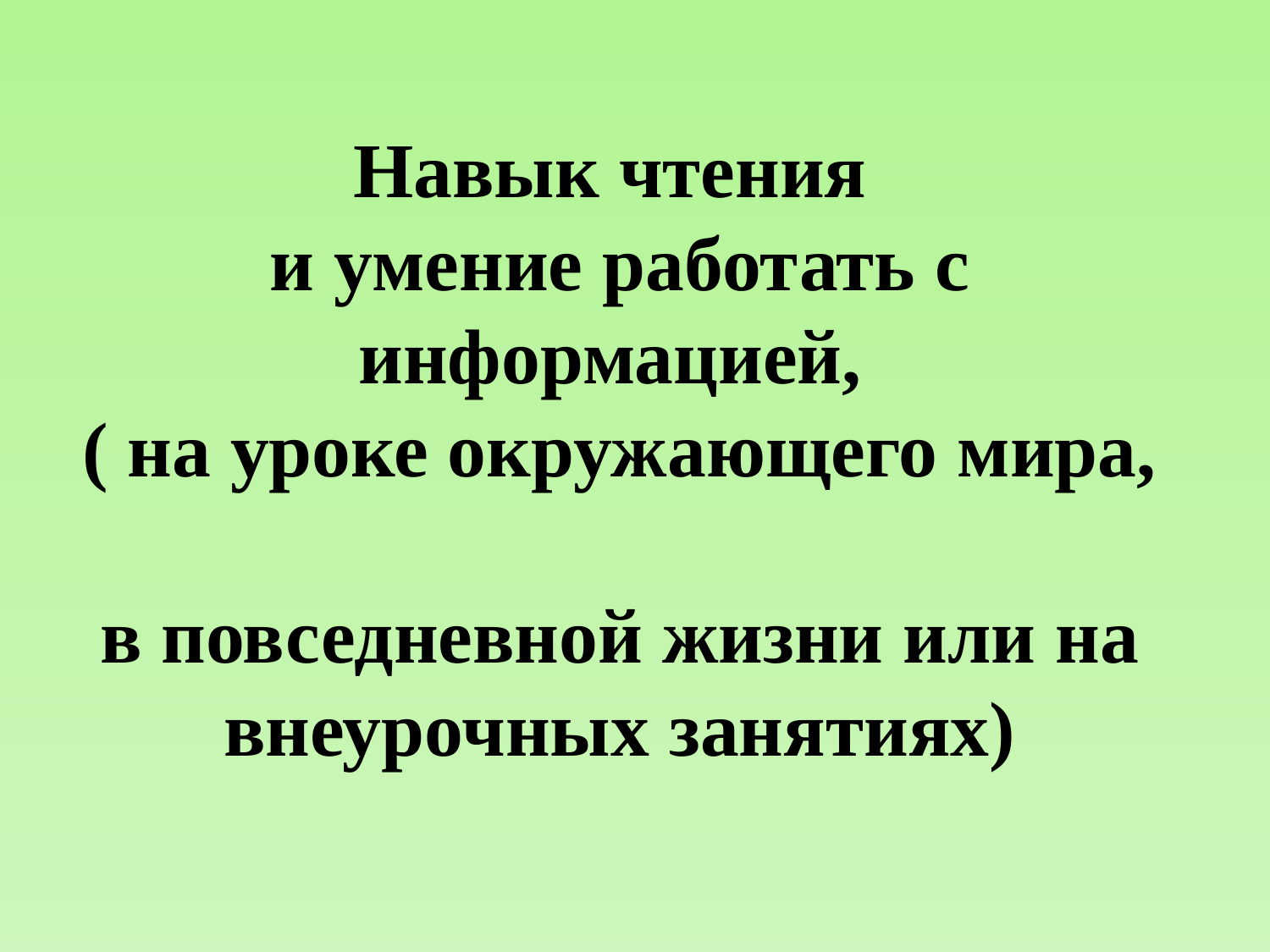

# Навык чтения и умение работать с информацией, ( на уроке окружающего мира, в повседневной жизни или на внеурочных занятиях)